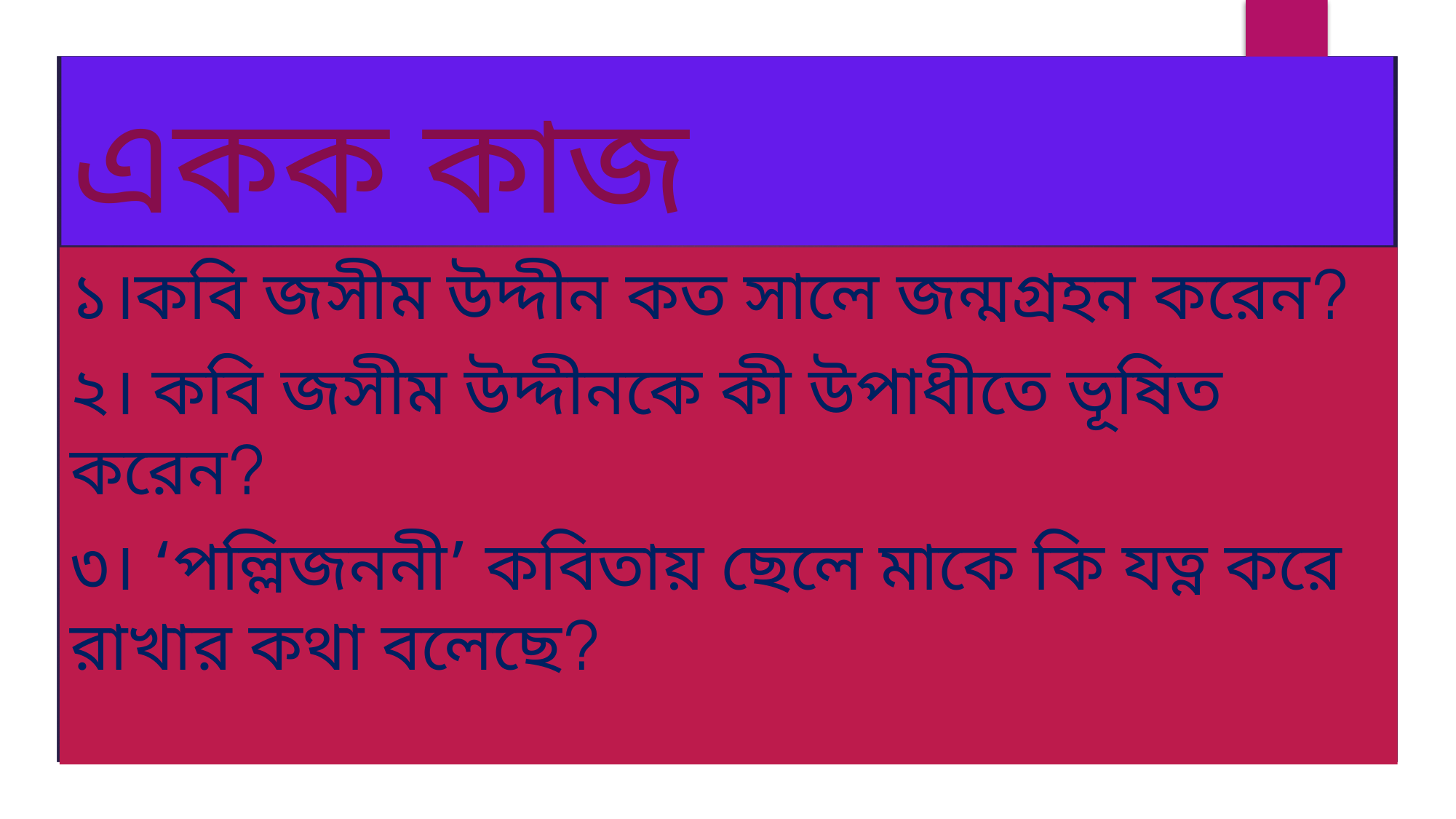

# একক কাজ
১।কবি জসীম উদ্দীন কত সালে জন্মগ্রহন করেন?
২। কবি জসীম উদ্দীনকে কী উপাধীতে ভূষিত করেন?
৩। ‘পল্লিজননী’ কবিতায় ছেলে মাকে কি যত্ন করে রাখার কথা বলেছে?